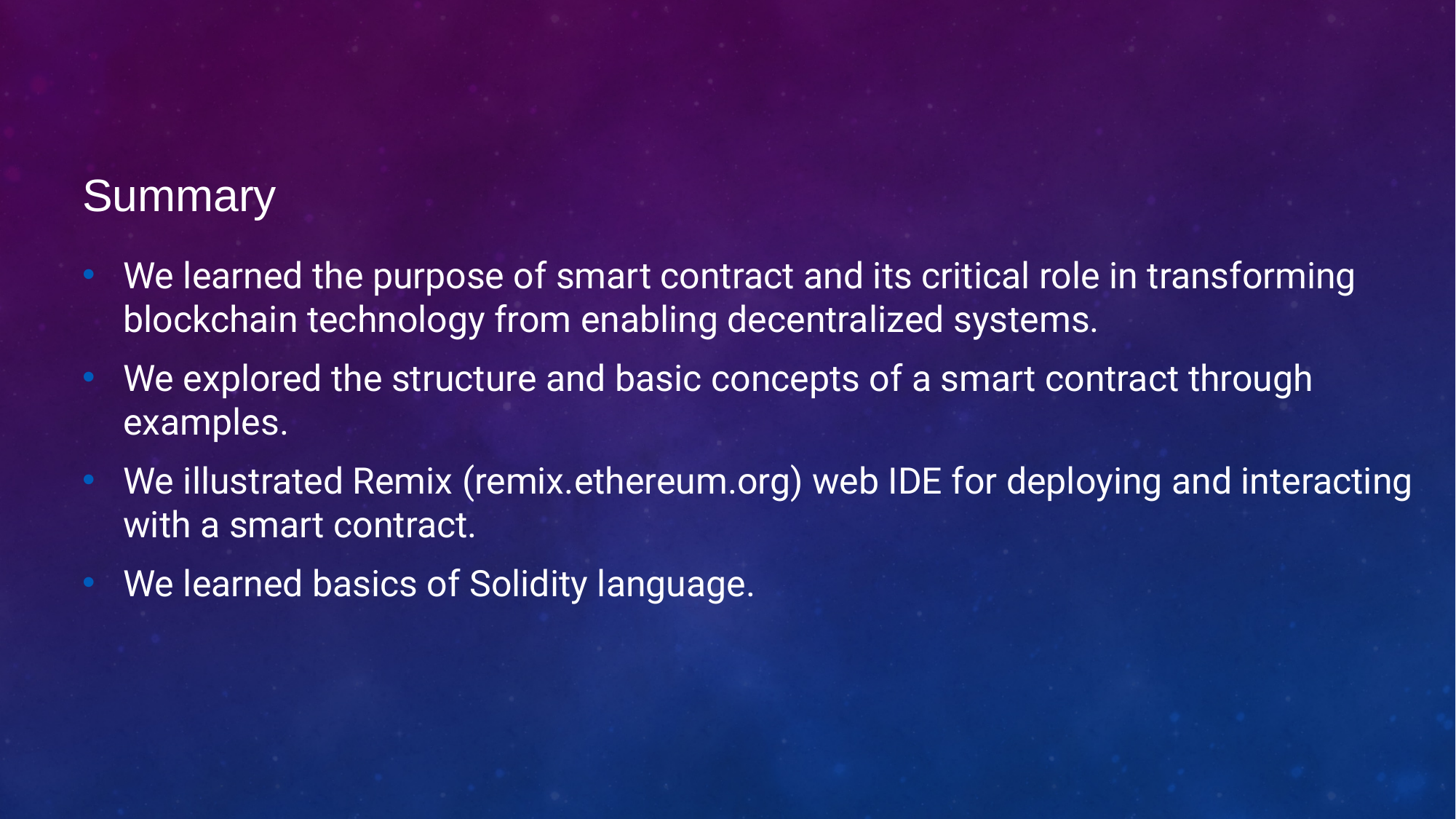

# Summary
We learned the purpose of smart contract and its critical role in transforming blockchain technology from enabling decentralized systems.
We explored the structure and basic concepts of a smart contract through examples.
We illustrated Remix (remix.ethereum.org) web IDE for deploying and interacting with a smart contract.
We learned basics of Solidity language.